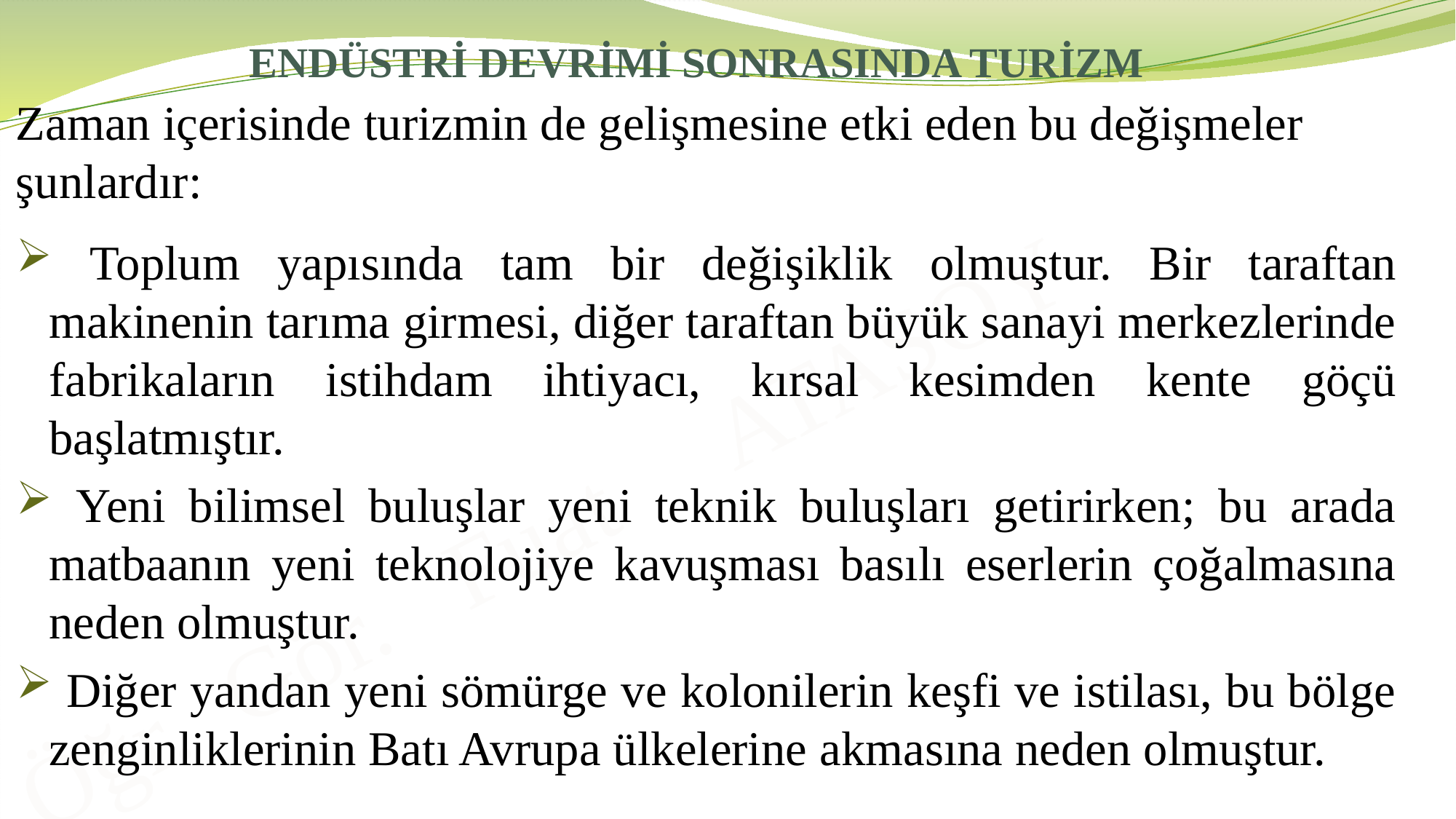

# ENDÜSTRİ DEVRİMİ SONRASINDA TURİZM
Zaman içerisinde turizmin de gelişmesine etki eden bu değişmeler şunlardır:
 Toplum yapısında tam bir değişiklik olmuştur. Bir taraftan makinenin tarıma girmesi, diğer taraftan büyük sanayi merkezlerinde fabrikaların istihdam ihtiyacı, kırsal kesimden kente göçü başlatmıştır.
 Yeni bilimsel buluşlar yeni teknik buluşları getirirken; bu arada matbaanın yeni teknolojiye kavuşması basılı eserlerin çoğalmasına neden olmuştur.
 Diğer yandan yeni sömürge ve kolonilerin keşfi ve istilası, bu bölge zenginliklerinin Batı Avrupa ülkelerine akmasına neden olmuştur.